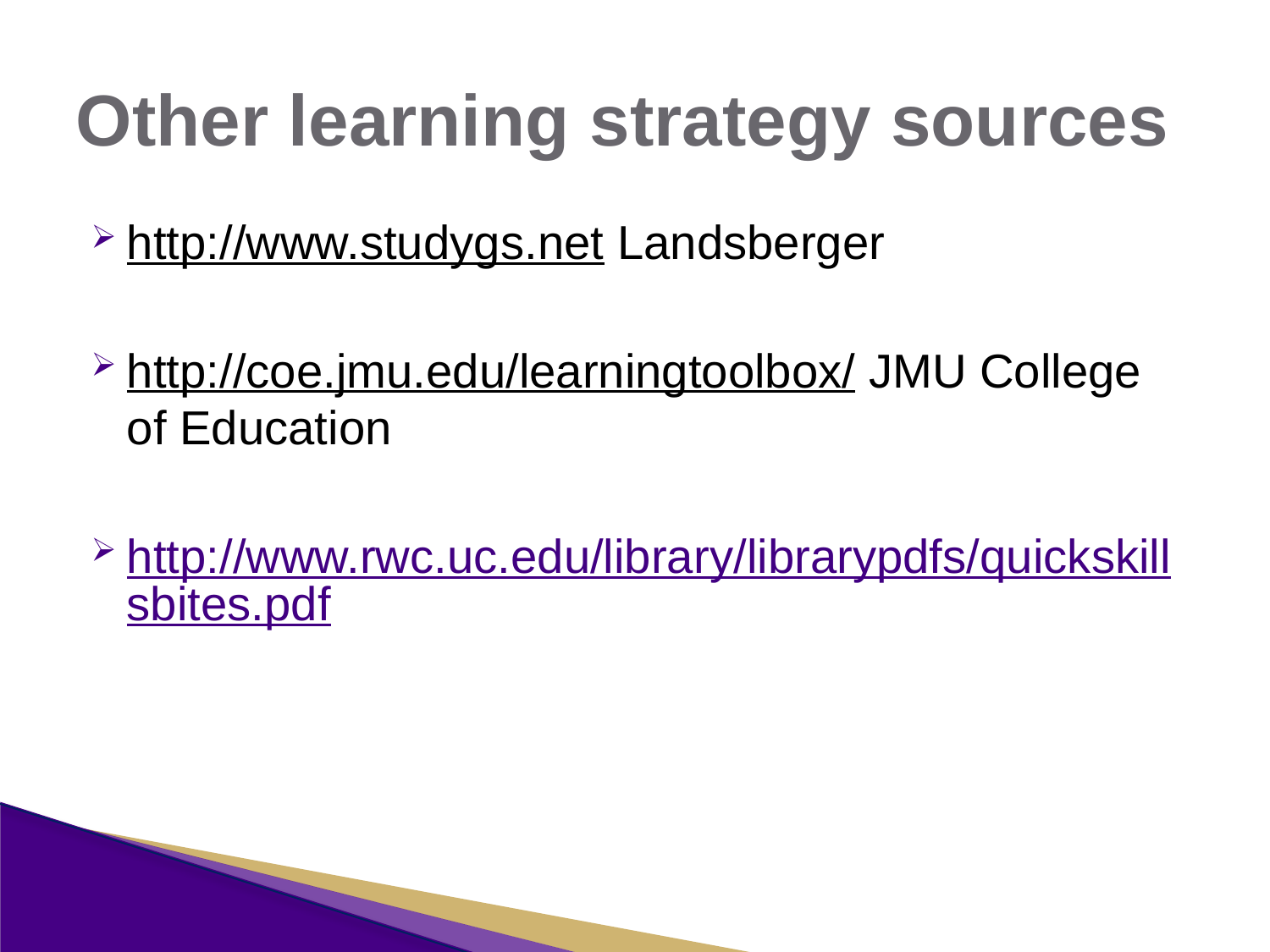

# Other learning strategy sources
http://www.studygs.net Landsberger

http://coe.jmu.edu/learningtoolbox/ JMU College of Education

http://www.rwc.uc.edu/library/librarypdfs/quickskillsbites.pdf